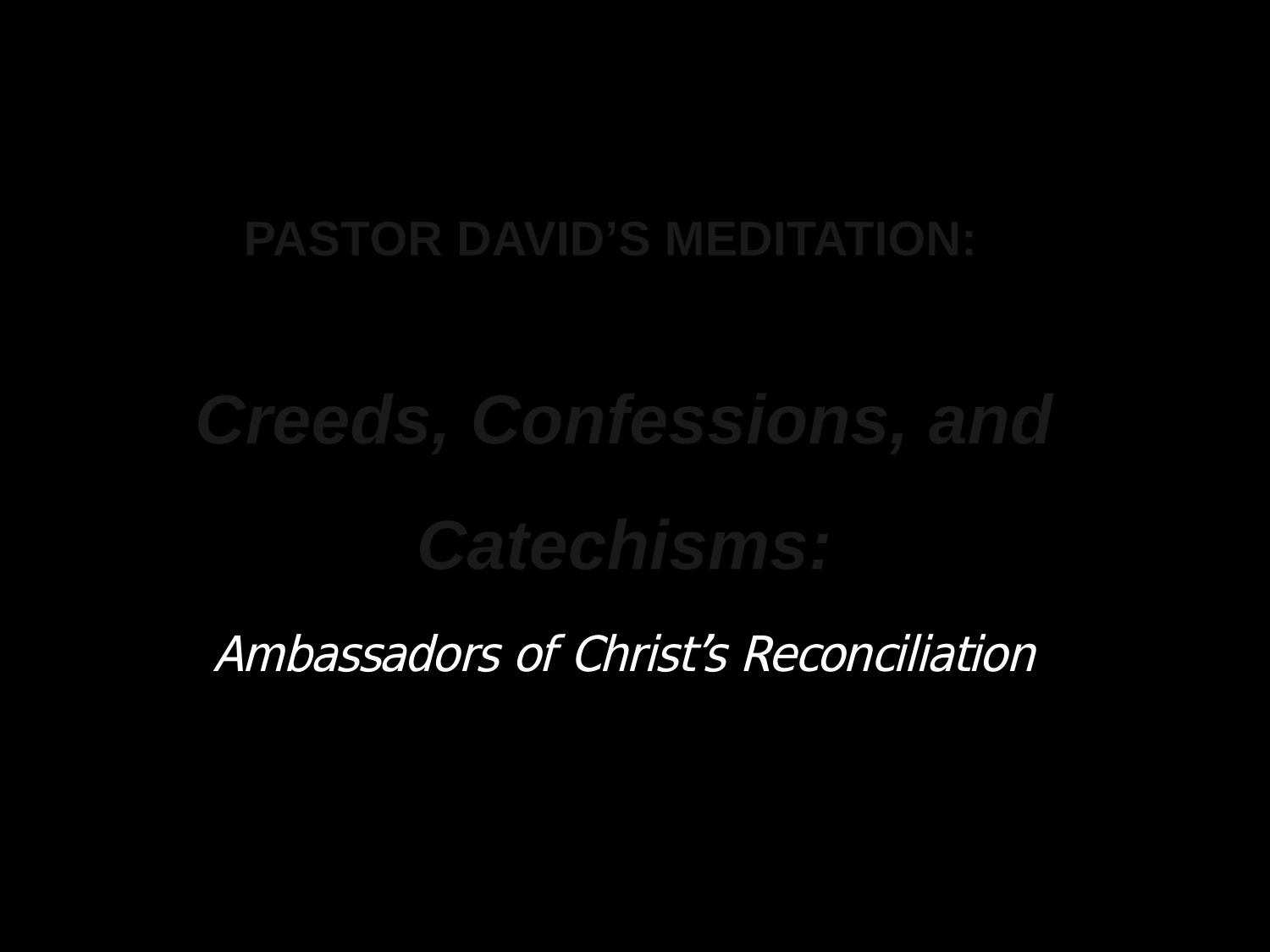

PASTOR DAVID’S MEDITATION:

Creeds, Confessions, and Catechisms:
Ambassadors of Christ’s Reconciliation